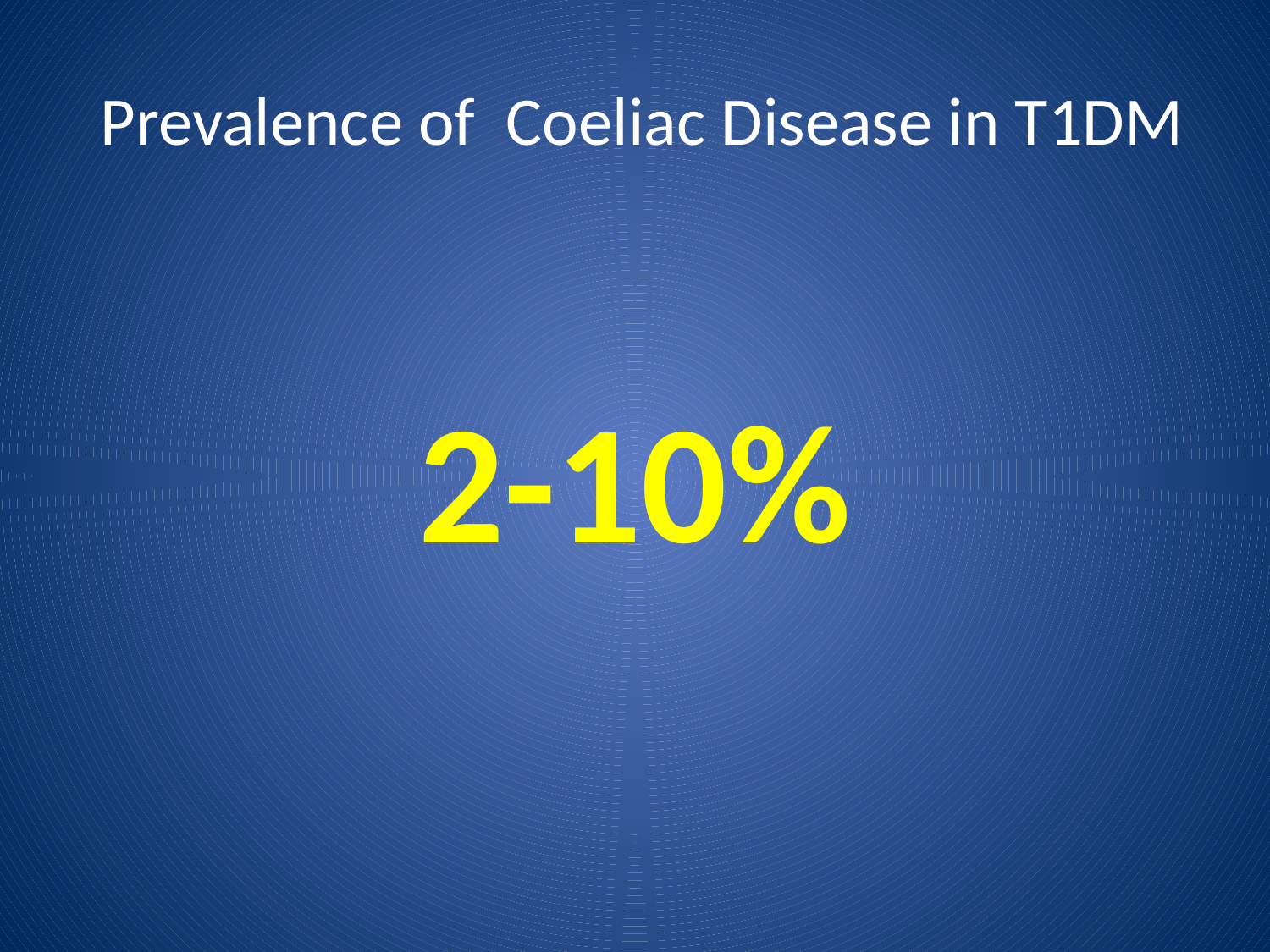

# Prevalence of  Coeliac Disease in T1DM

2-10%